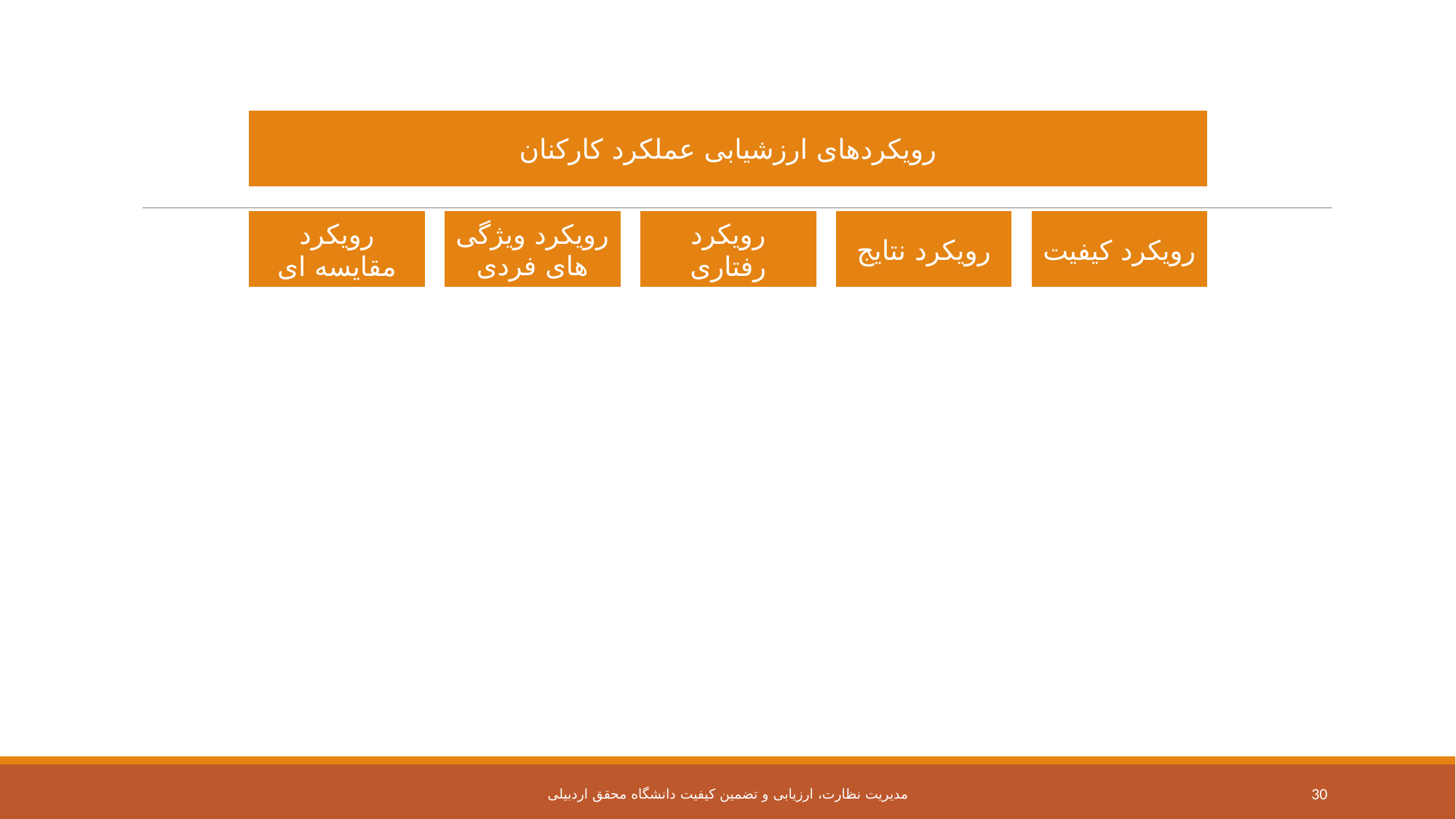

#
رویکردهای ارزشیابی عملکرد کارکنان
رویکرد مقایسه ای
رویکرد ویژگی های فردی
رویکرد رفتاری
رویکرد نتایج
رویکرد کیفیت
مدیریت نظارت، ارزیابی و تضمین کیفیت دانشگاه محقق اردبیلی
30